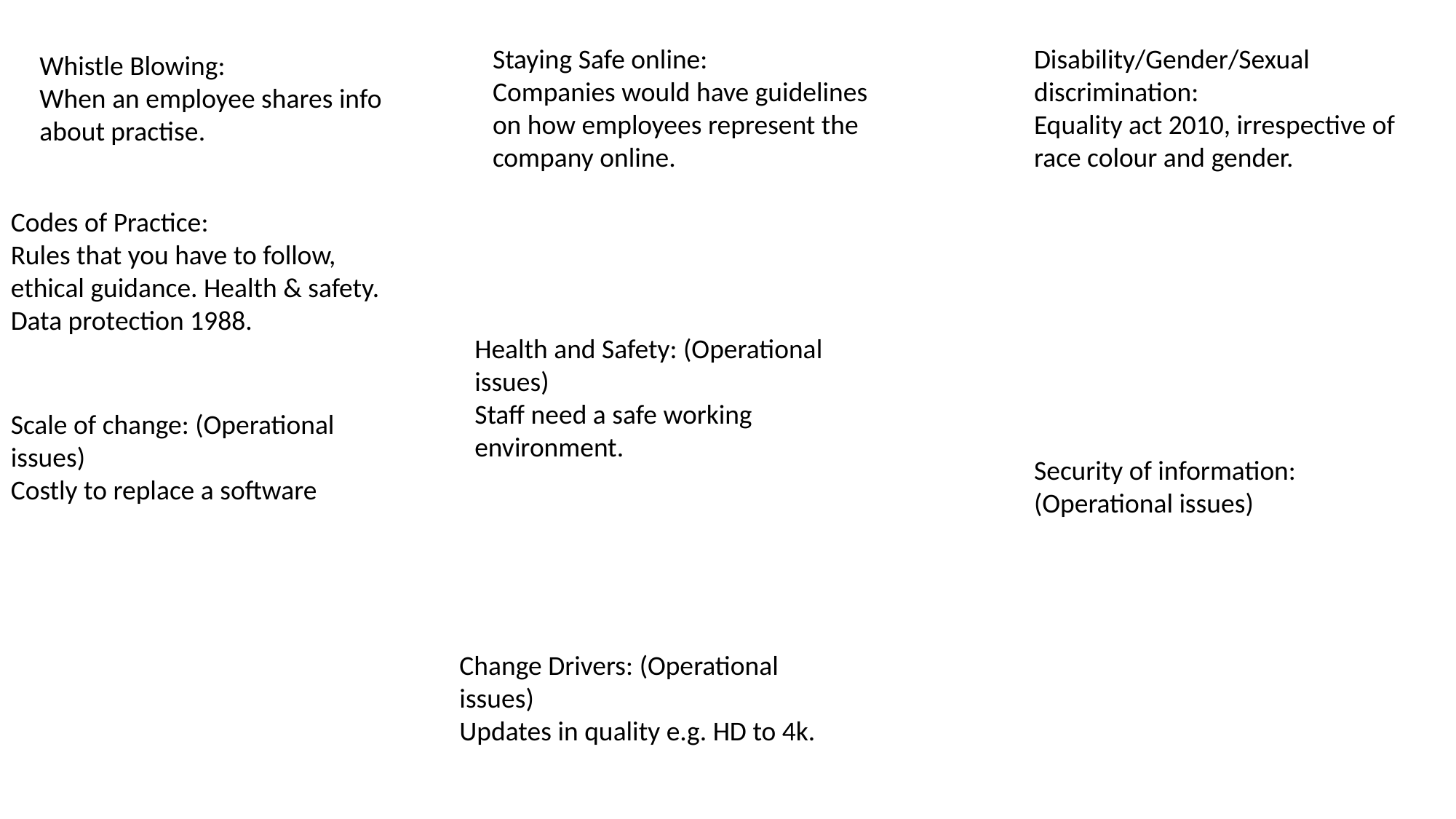

Staying Safe online:
Companies would have guidelines on how employees represent the company online.

Disability/Gender/Sexual discrimination:
Equality act 2010, irrespective of race colour and gender.

Whistle Blowing:
When an employee shares info about practise.

Codes of Practice:
Rules that you have to follow, ethical guidance. Health & safety. Data protection 1988.

Health and Safety: (Operational issues)
Staff need a safe working environment.

Scale of change: (Operational issues)
Costly to replace a software

Security of information: (Operational issues)

Change Drivers: (Operational issues)
Updates in quality e.g. HD to 4k.